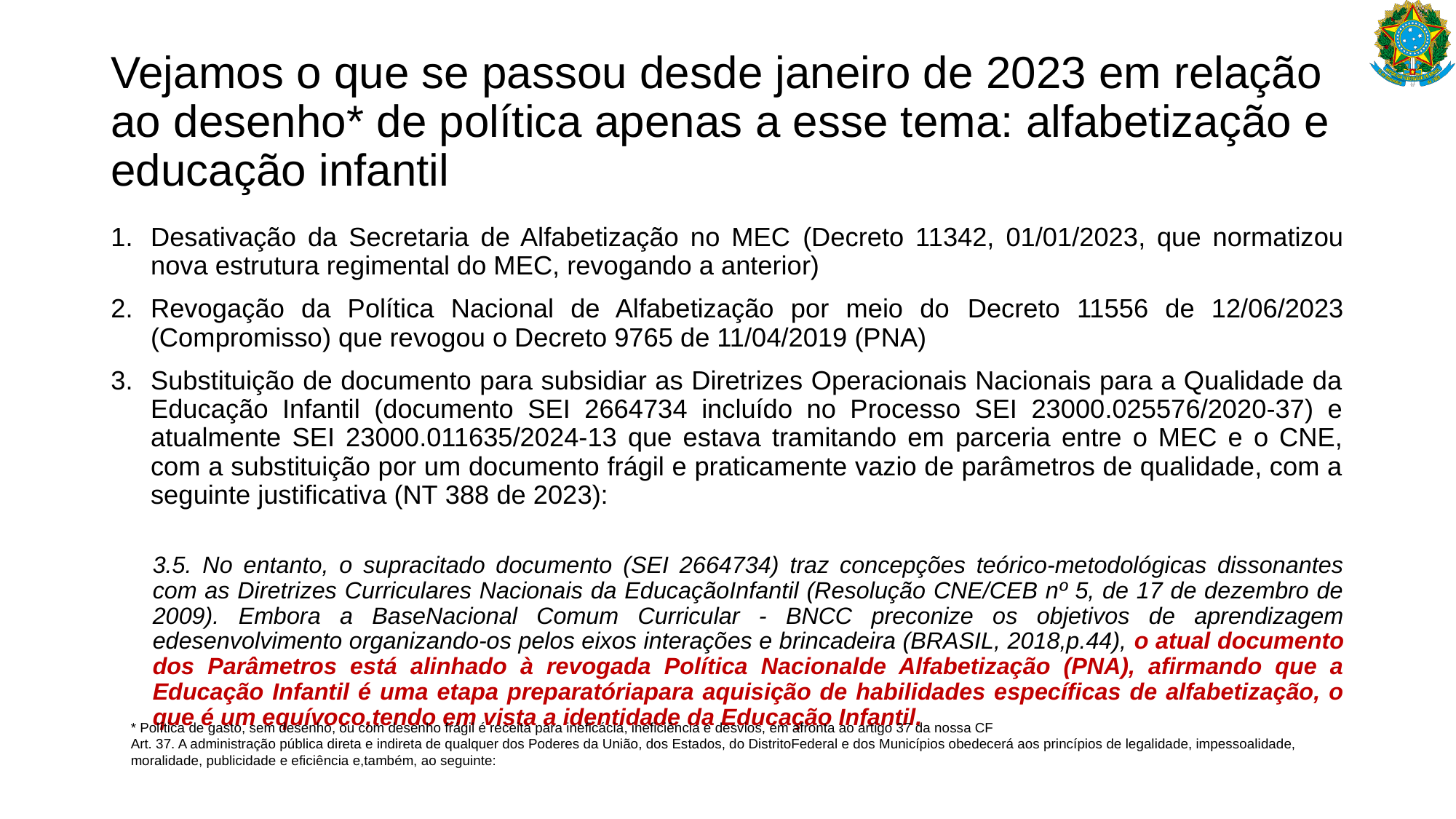

# Vejamos o que se passou desde janeiro de 2023 em relação ao desenho* de política apenas a esse tema: alfabetização e educação infantil
Desativação da Secretaria de Alfabetização no MEC (Decreto 11342, 01/01/2023, que normatizou nova estrutura regimental do MEC, revogando a anterior)
Revogação da Política Nacional de Alfabetização por meio do Decreto 11556 de 12/06/2023 (Compromisso) que revogou o Decreto 9765 de 11/04/2019 (PNA)
Substituição de documento para subsidiar as Diretrizes Operacionais Nacionais para a Qualidade da Educação Infantil (documento SEI 2664734 incluído no Processo SEI 23000.025576/2020-37) e atualmente SEI 23000.011635/2024-13 que estava tramitando em parceria entre o MEC e o CNE, com a substituição por um documento frágil e praticamente vazio de parâmetros de qualidade, com a seguinte justificativa (NT 388 de 2023):

3.5. No entanto, o supracitado documento (SEI 2664734) traz concepções teórico-metodológicas dissonantes com as Diretrizes Curriculares Nacionais da EducaçãoInfantil (Resolução CNE/CEB nº 5, de 17 de dezembro de 2009). Embora a BaseNacional Comum Curricular - BNCC preconize os objetivos de aprendizagem edesenvolvimento organizando-os pelos eixos interações e brincadeira (BRASIL, 2018,p.44), o atual documento dos Parâmetros está alinhado à revogada Política Nacionalde Alfabetização (PNA), afirmando que a Educação Infantil é uma etapa preparatóriapara aquisição de habilidades específicas de alfabetização, o que é um equívoco,tendo em vista a identidade da Educação Infantil.
* Política de gasto, sem desenho, ou com desenho frágil é receita para ineficácia, ineficiência e desvios, em afronta ao artigo 37 da nossa CF
Art. 37. A administração pública direta e indireta de qualquer dos Poderes da União, dos Estados, do DistritoFederal e dos Municípios obedecerá aos princípios de legalidade, impessoalidade, moralidade, publicidade e eficiência e,também, ao seguinte: